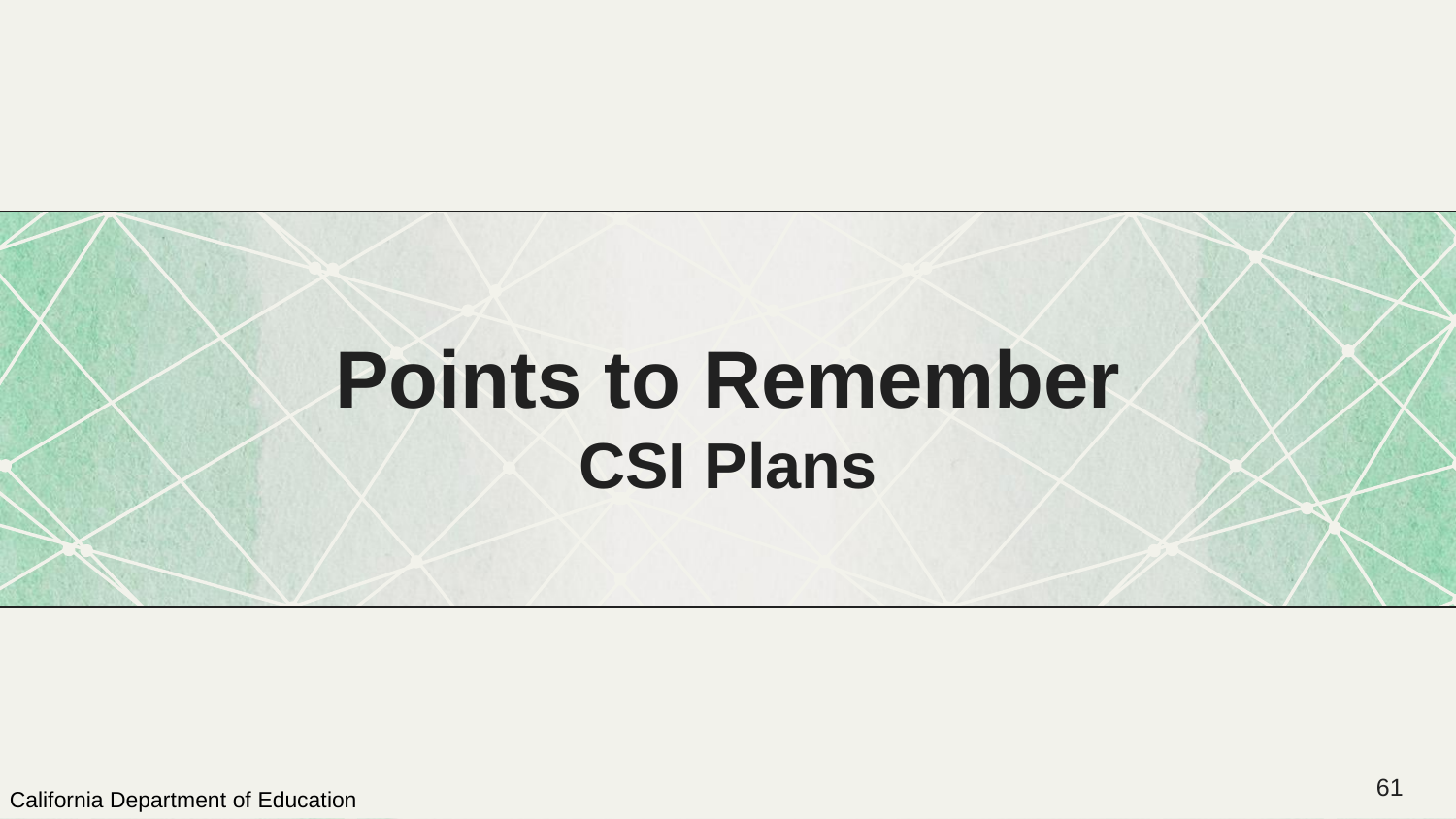

# Points to Remember CSI Plans
61